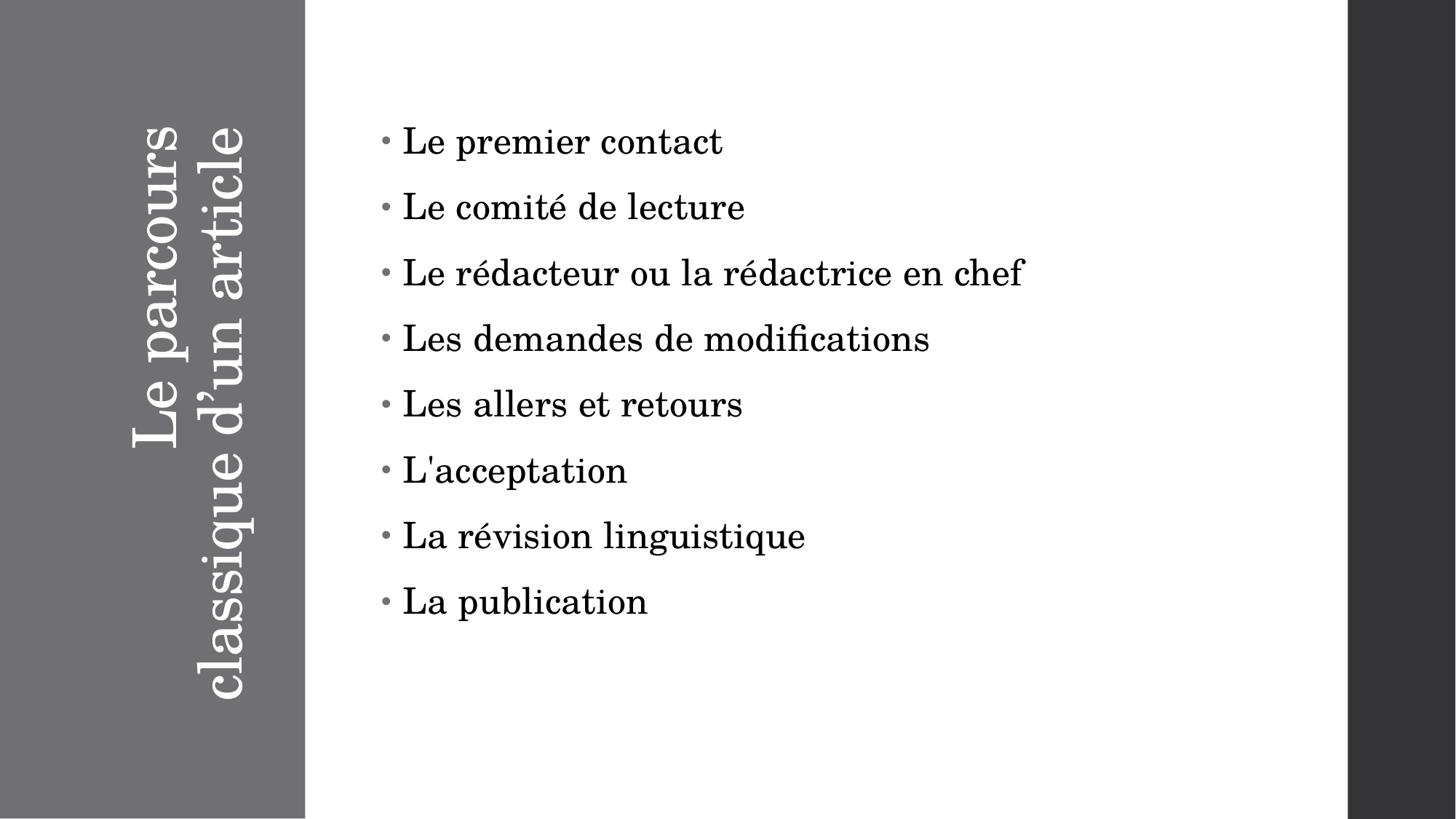

Le premier contact
Le comité de lecture
Le rédacteur ou la rédactrice en chef
Les demandes de modifications
Les allers et retours
L'acceptation
La révision linguistique
La publication
# Le parcours classique d’un article